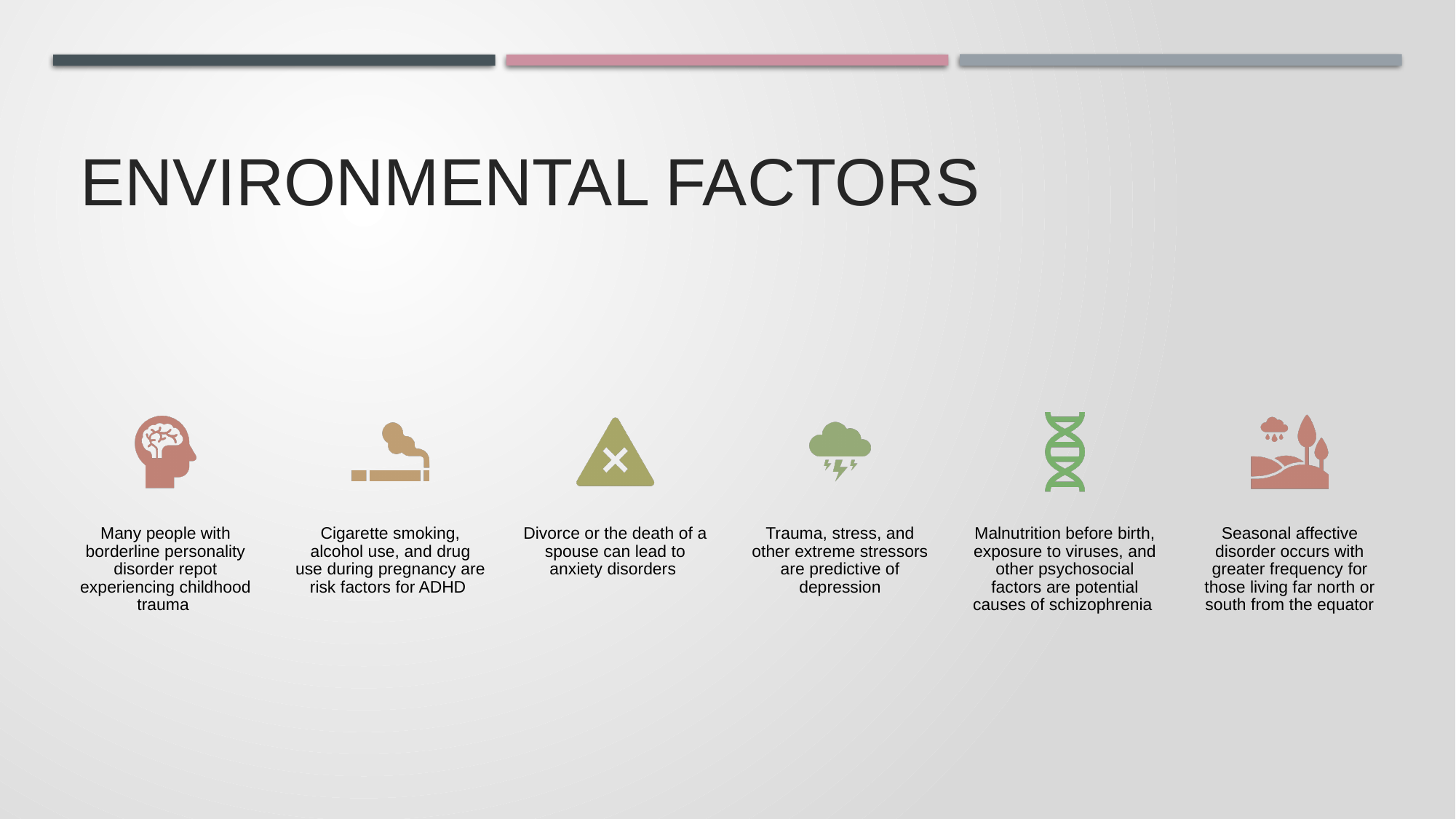

# Environmental Factors
Many people with borderline personality disorder repot experiencing childhood trauma
Cigarette smoking, alcohol use, and drug use during pregnancy are risk factors for ADHD
Divorce or the death of a spouse can lead to anxiety disorders
Trauma, stress, and other extreme stressors are predictive of depression
Malnutrition before birth, exposure to viruses, and other psychosocial factors are potential causes of schizophrenia
Seasonal affective disorder occurs with greater frequency for those living far north or south from the equator